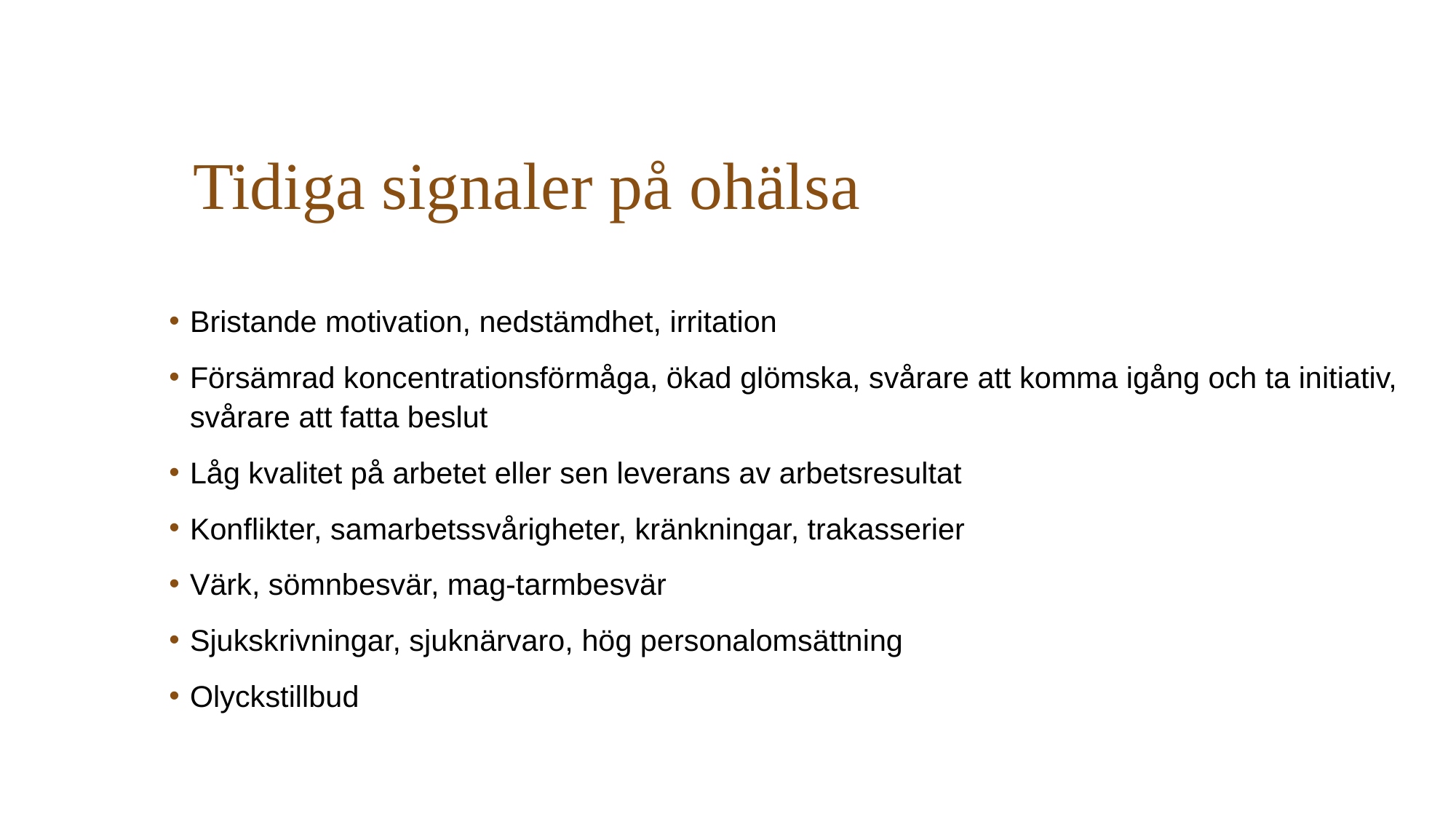

# Tidiga signaler på ohälsa
Bristande motivation, nedstämdhet, irritation
Försämrad koncentrationsförmåga, ökad glömska, svårare att komma igång och ta initiativ, svårare att fatta beslut
Låg kvalitet på arbetet eller sen leverans av arbetsresultat
Konflikter, samarbetssvårigheter, kränkningar, trakasserier
Värk, sömnbesvär, mag-tarmbesvär
Sjukskrivningar, sjuknärvaro, hög personalomsättning
Olyckstillbud